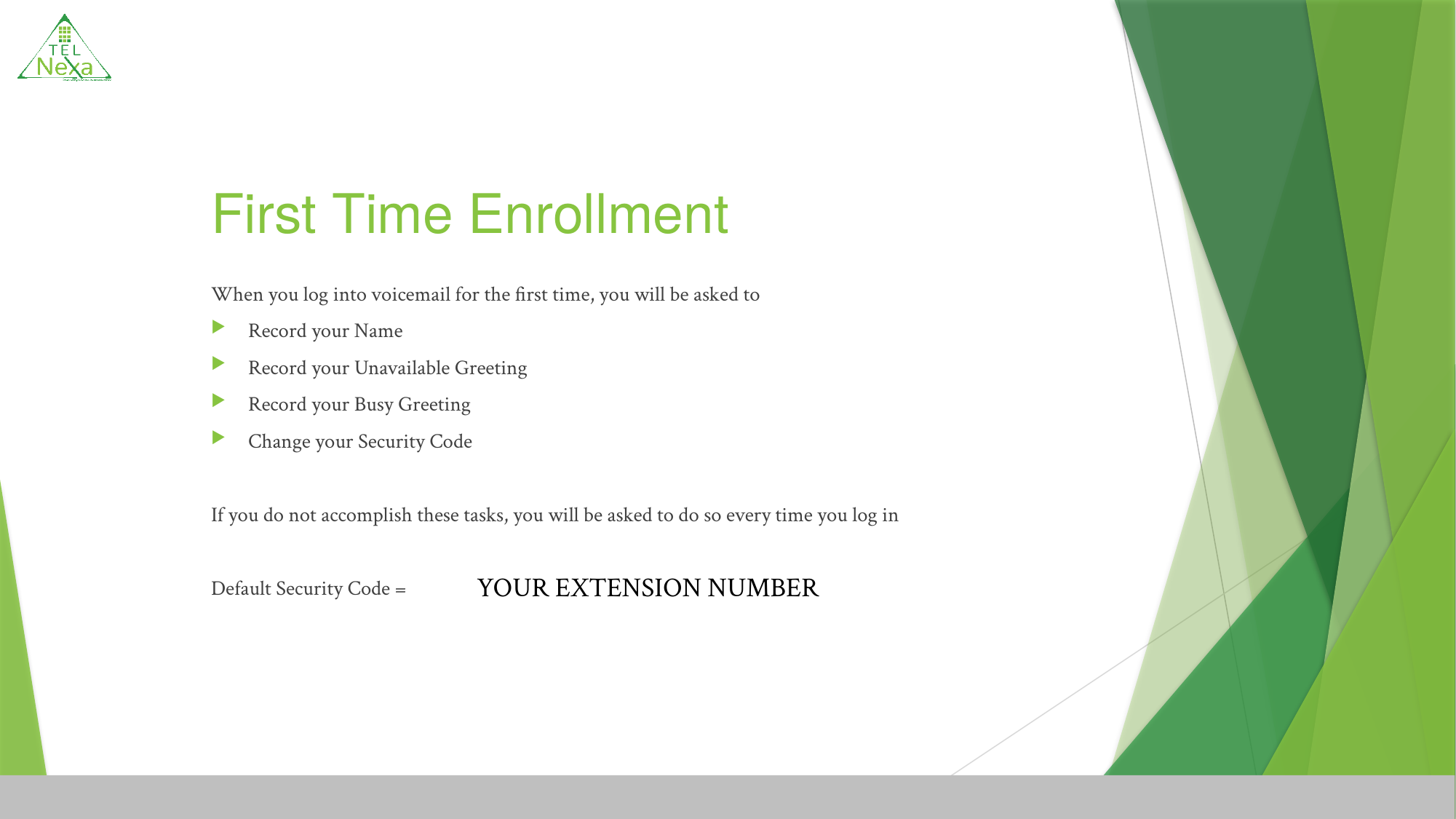

# First Time Enrollment
When you log into voicemail for the first time, you will be asked to
Record your Name
Record your Unavailable Greeting
Record your Busy Greeting
Change your Security Code

If you do not accomplish these tasks, you will be asked to do so every time you log in

Default Security Code =
YOUR EXTENSION NUMBER